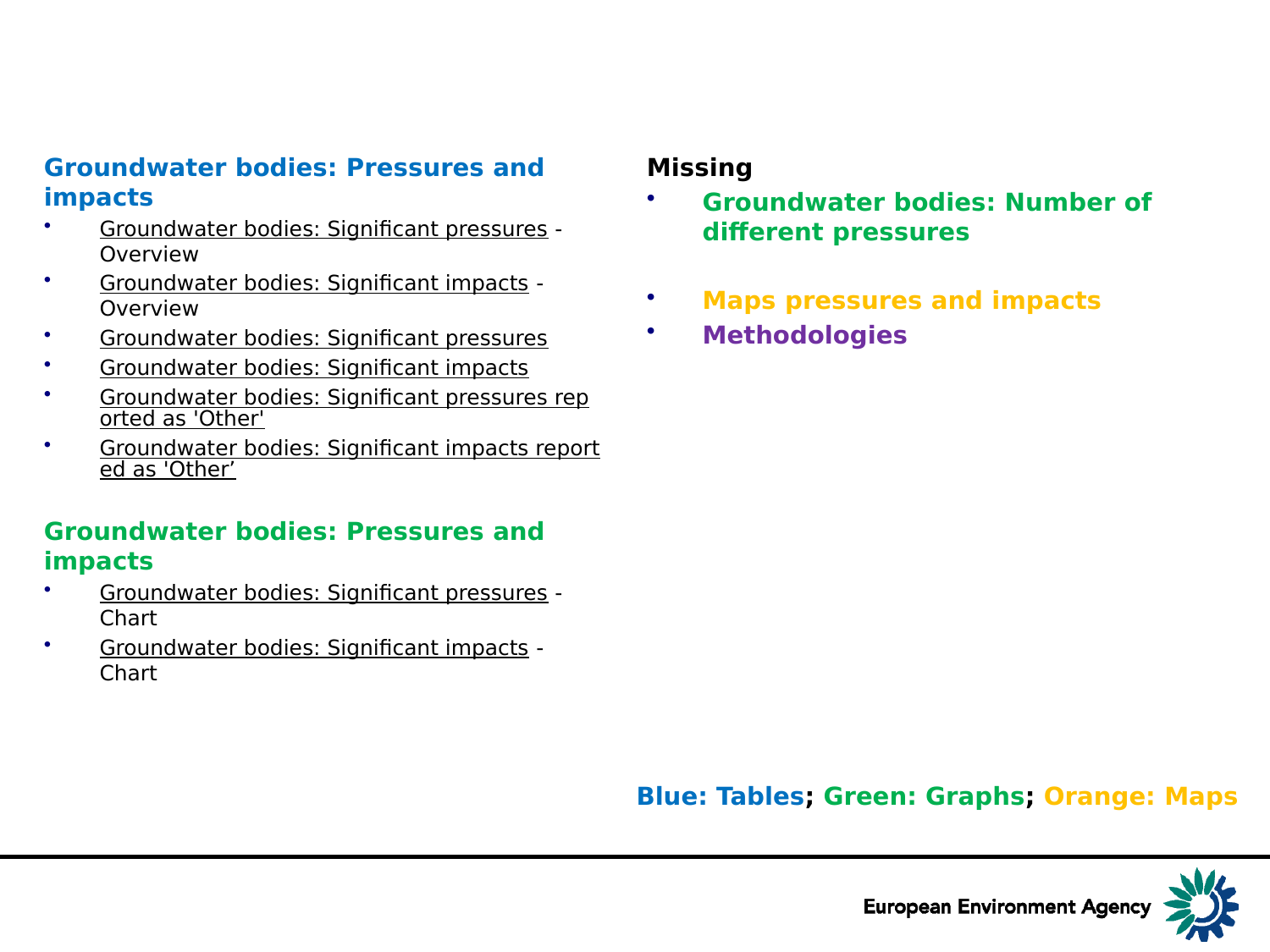

# Groundwater bodies: Pressures and impacts
Groundwater bodies: Pressures and impacts
Groundwater bodies: Significant pressures - Overview
Groundwater bodies: Significant impacts - Overview
Groundwater bodies: Significant pressures
Groundwater bodies: Significant impacts
Groundwater bodies: Significant pressures reported as 'Other'
Groundwater bodies: Significant impacts reported as 'Other’

Groundwater bodies: Pressures and impacts
Groundwater bodies: Significant pressures - Chart
Groundwater bodies: Significant impacts - Chart

Missing
Groundwater bodies: Number of different pressures

Maps pressures and impacts
Methodologies
Blue: Tables; Green: Graphs; Orange: Maps